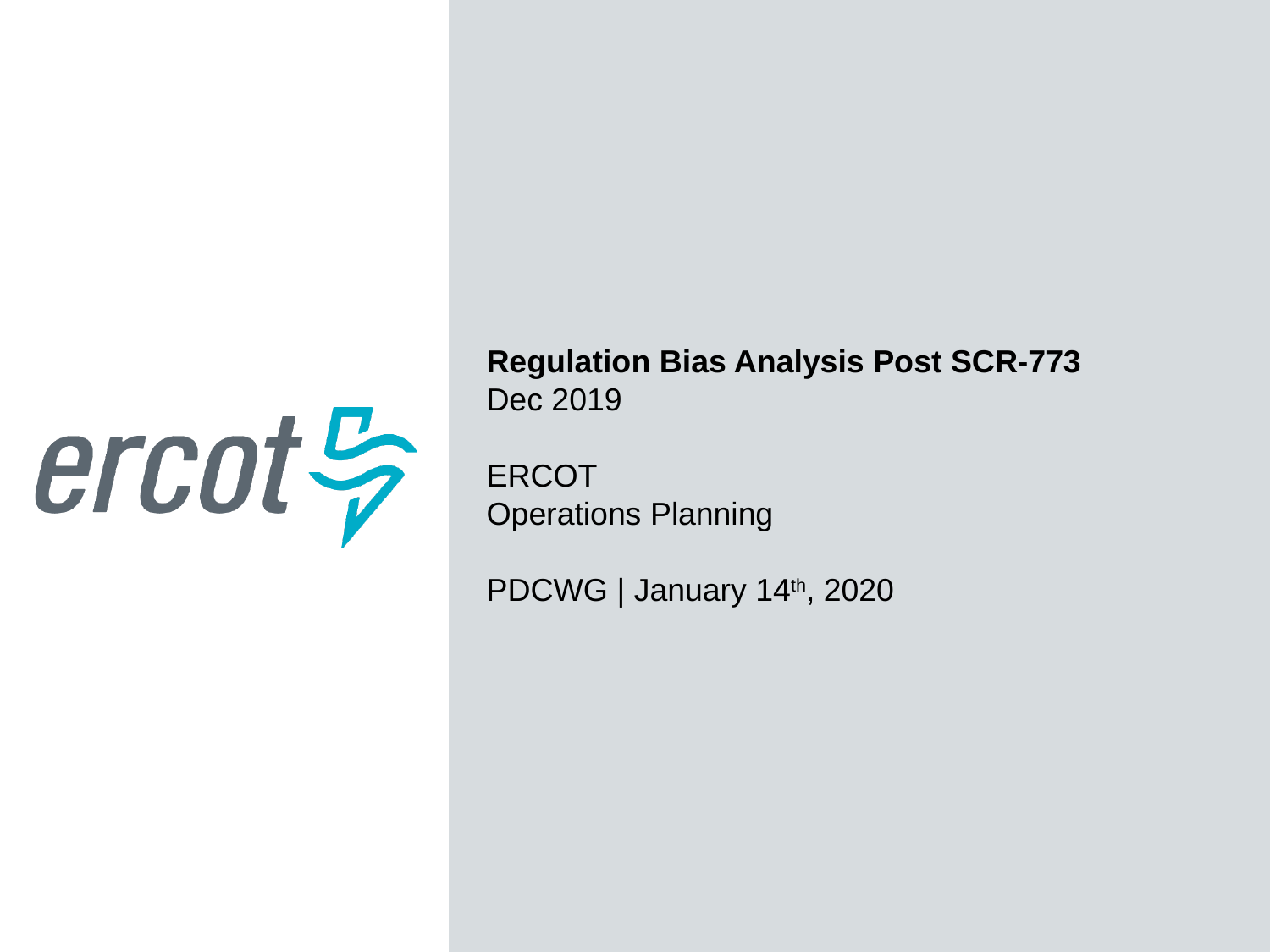

Regulation Bias Analysis Post SCR-773
Dec 2019

ERCOT
Operations Planning

PDCWG | January 14th, 2020